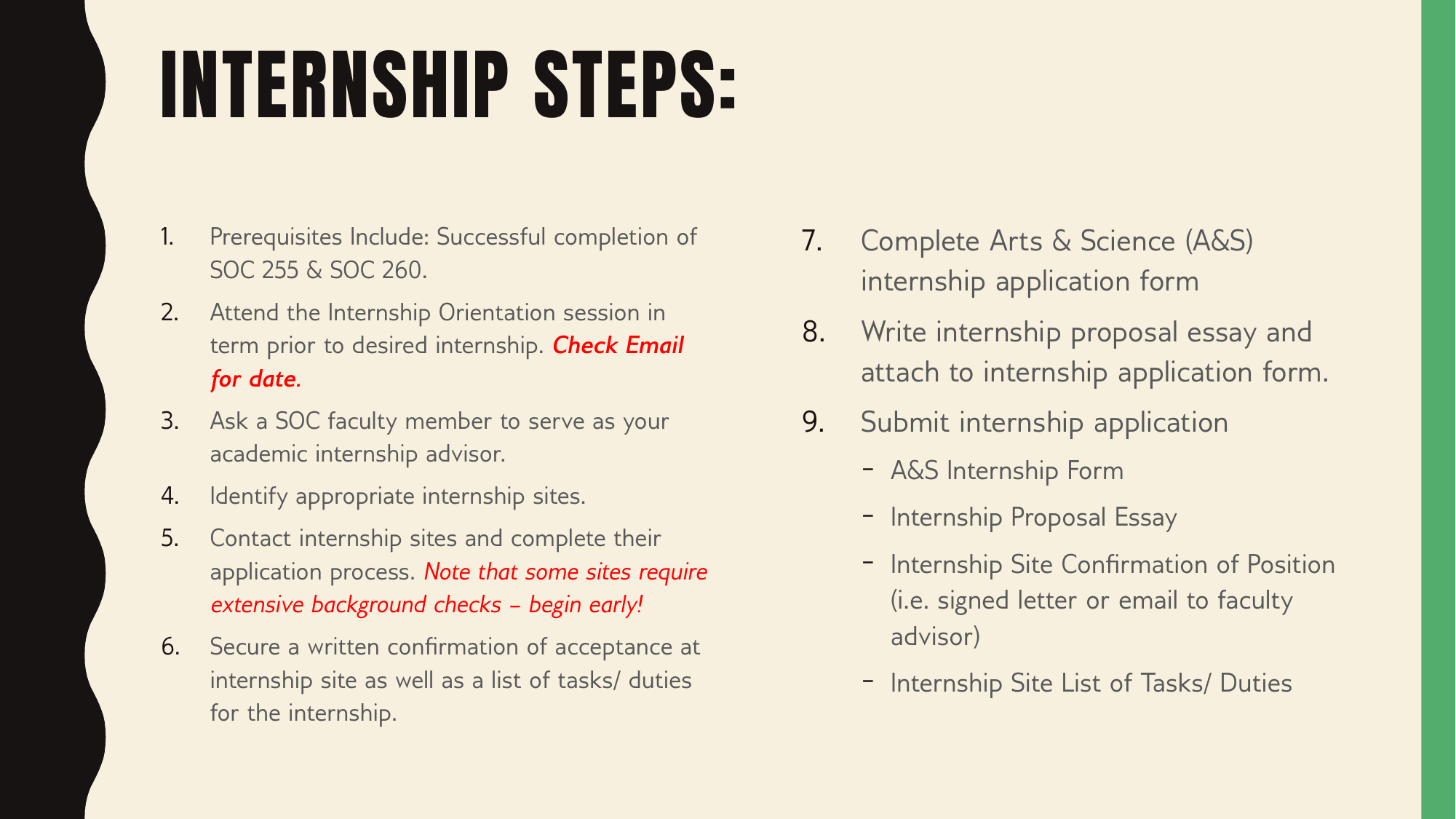

# Internship Steps:
Prerequisites Include: Successful completion of SOC 255 & SOC 260.
Attend the Internship Orientation session in term prior to desired internship. Check Email for date.
Ask a SOC faculty member to serve as your academic internship advisor.
Identify appropriate internship sites.
Contact internship sites and complete their application process. Note that some sites require extensive background checks – begin early!
Secure a written confirmation of acceptance at internship site as well as a list of tasks/ duties for the internship.
Complete Arts & Science (A&S) internship application form
Write internship proposal essay and attach to internship application form.
Submit internship application
A&S Internship Form
Internship Proposal Essay
Internship Site Confirmation of Position (i.e. signed letter or email to faculty advisor)
Internship Site List of Tasks/ Duties